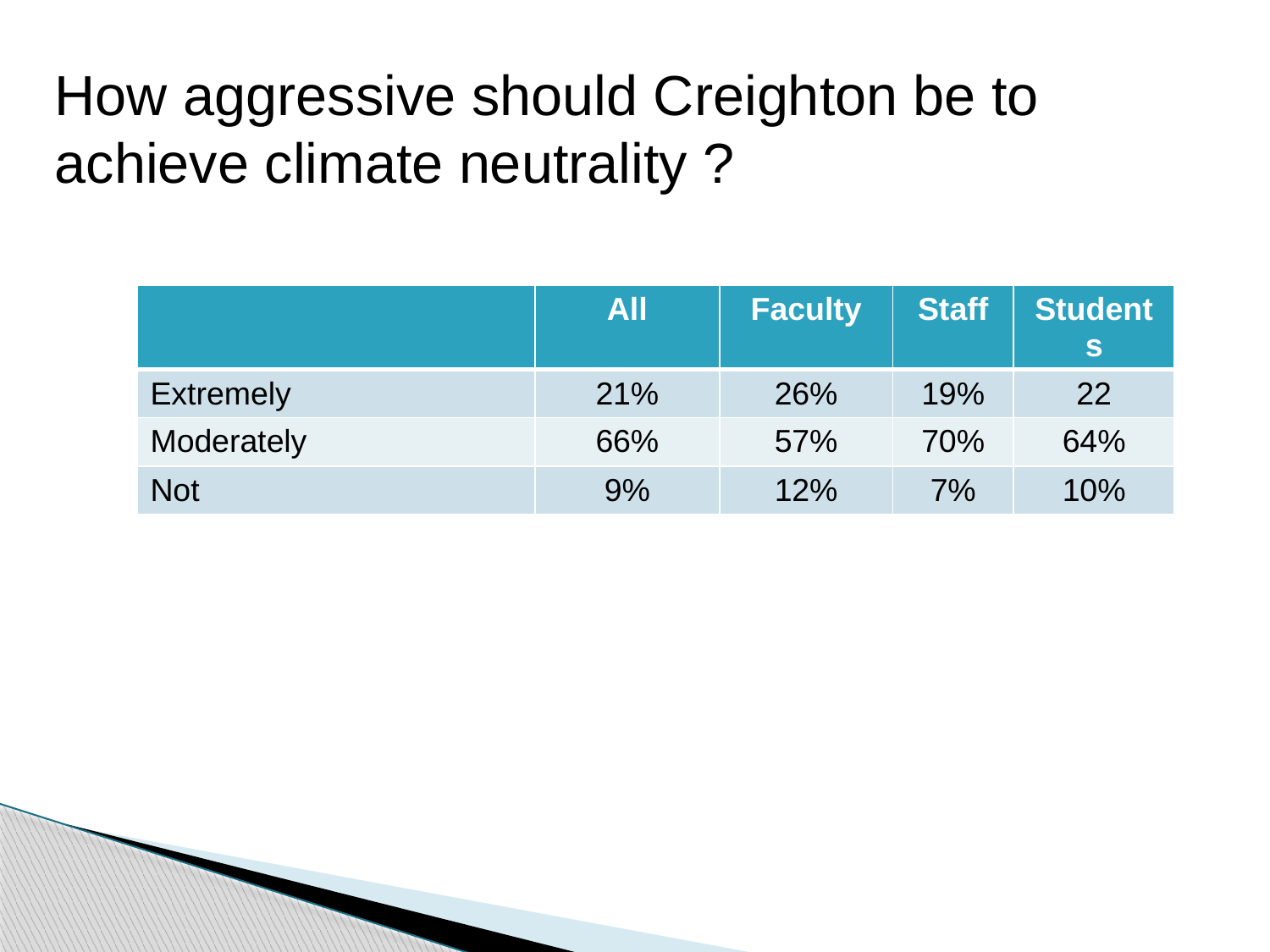

How aggressive should Creighton be to achieve climate neutrality ?
|  | All | Faculty | Staff | Students |
| --- | --- | --- | --- | --- |
| Extremely | 21% | 26% | 19% | 22 |
| Moderately | 66% | 57% | 70% | 64% |
| Not | 9% | 12% | 7% | 10% |